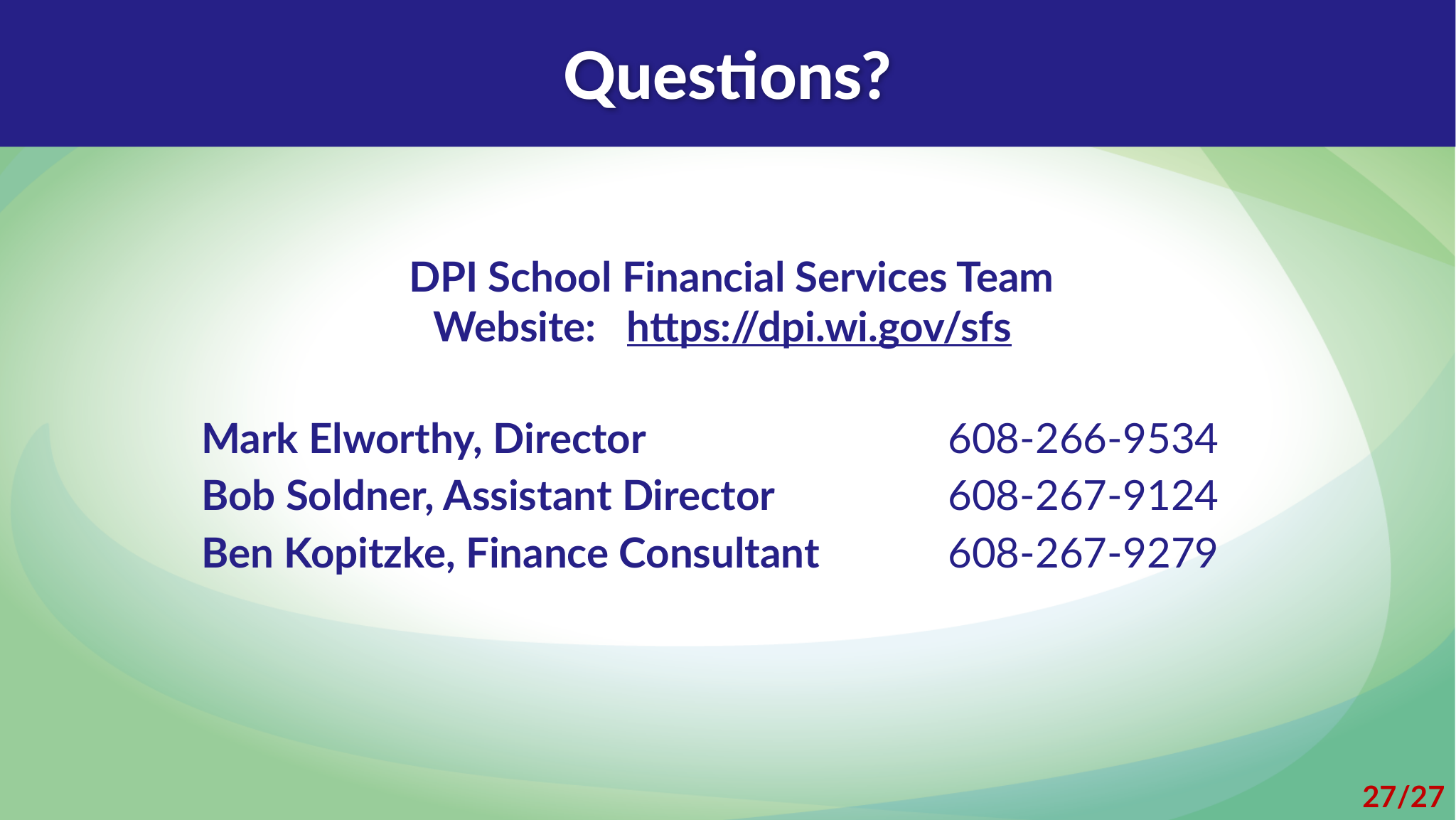

Questions?
 DPI School Financial Services Team
Website:   https://dpi.wi.gov/sfs

Mark Elworthy, Director			608-266-9534
Bob Soldner, Assistant Director		608-267-9124
Ben Kopitzke, Finance Consultant		608-267-9279